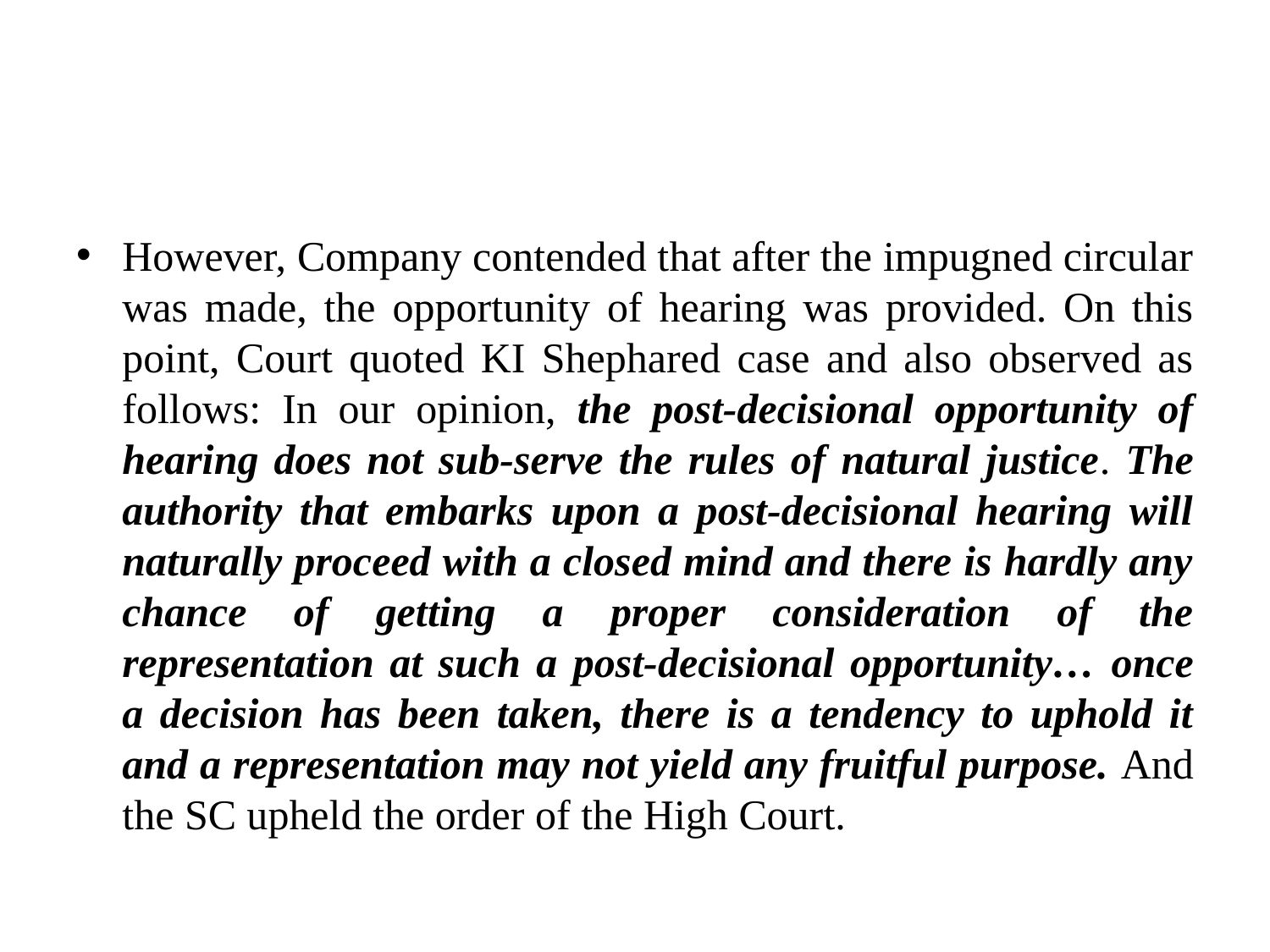

#
However, Company contended that after the impugned circular was made, the opportunity of hearing was provided. On this point, Court quoted KI Shephared case and also observed as follows: In our opinion, the post-decisional opportunity of hearing does not sub-serve the rules of natural justice. The authority that embarks upon a post-decisional hearing will naturally proceed with a closed mind and there is hardly any chance of getting a proper consideration of the representation at such a post-decisional opportunity… once a decision has been taken, there is a tendency to uphold it and a representation may not yield any fruitful purpose. And the SC upheld the order of the High Court.